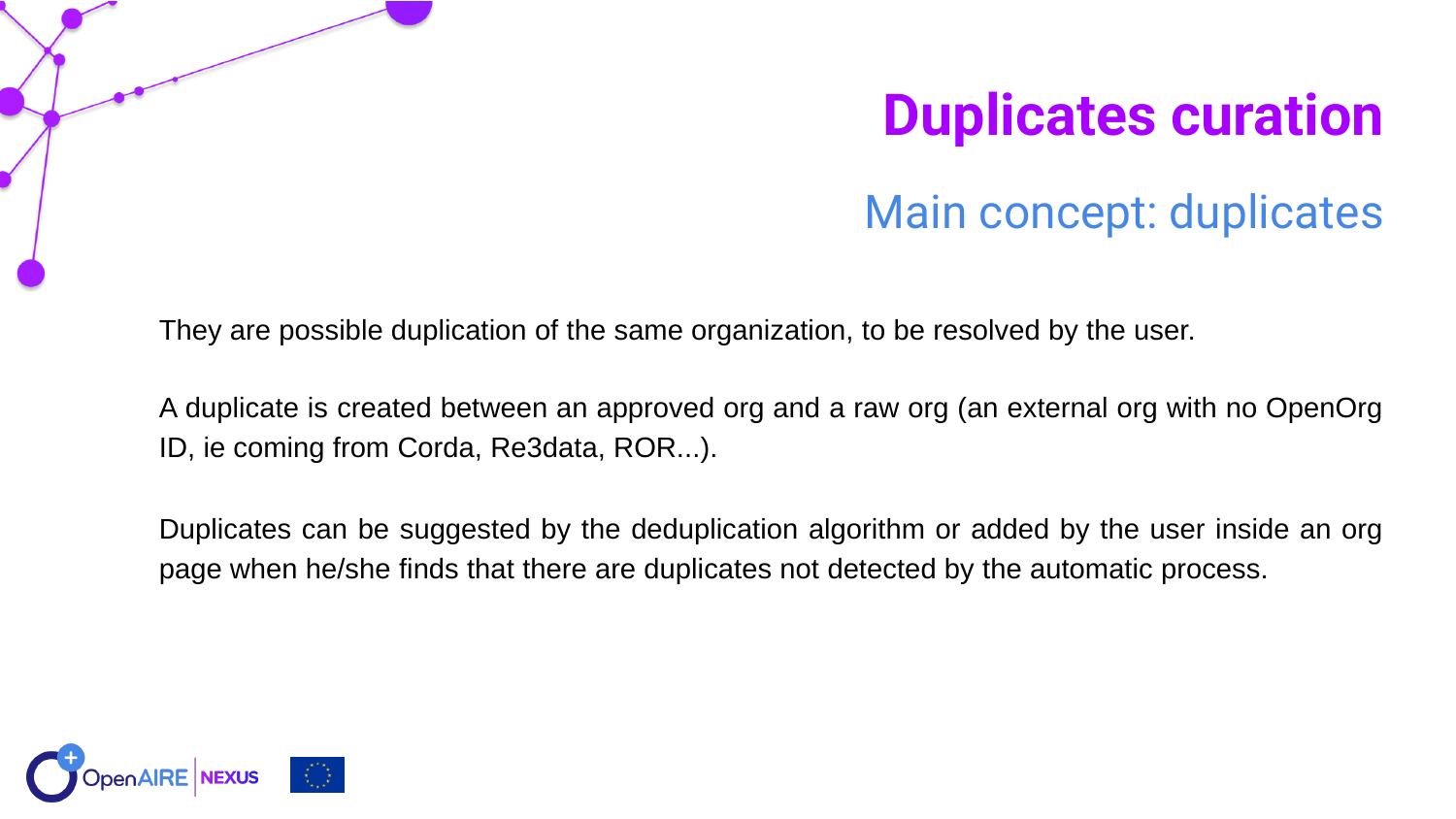

Duplicates curation
Main concept: duplicates

They are possible duplication of the same organization, to be resolved by the user.

A duplicate is created between an approved org and a raw org (an external org with no OpenOrg ID, ie coming from Corda, Re3data, ROR...).

Duplicates can be suggested by the deduplication algorithm or added by the user inside an org page when he/she finds that there are duplicates not detected by the automatic process.